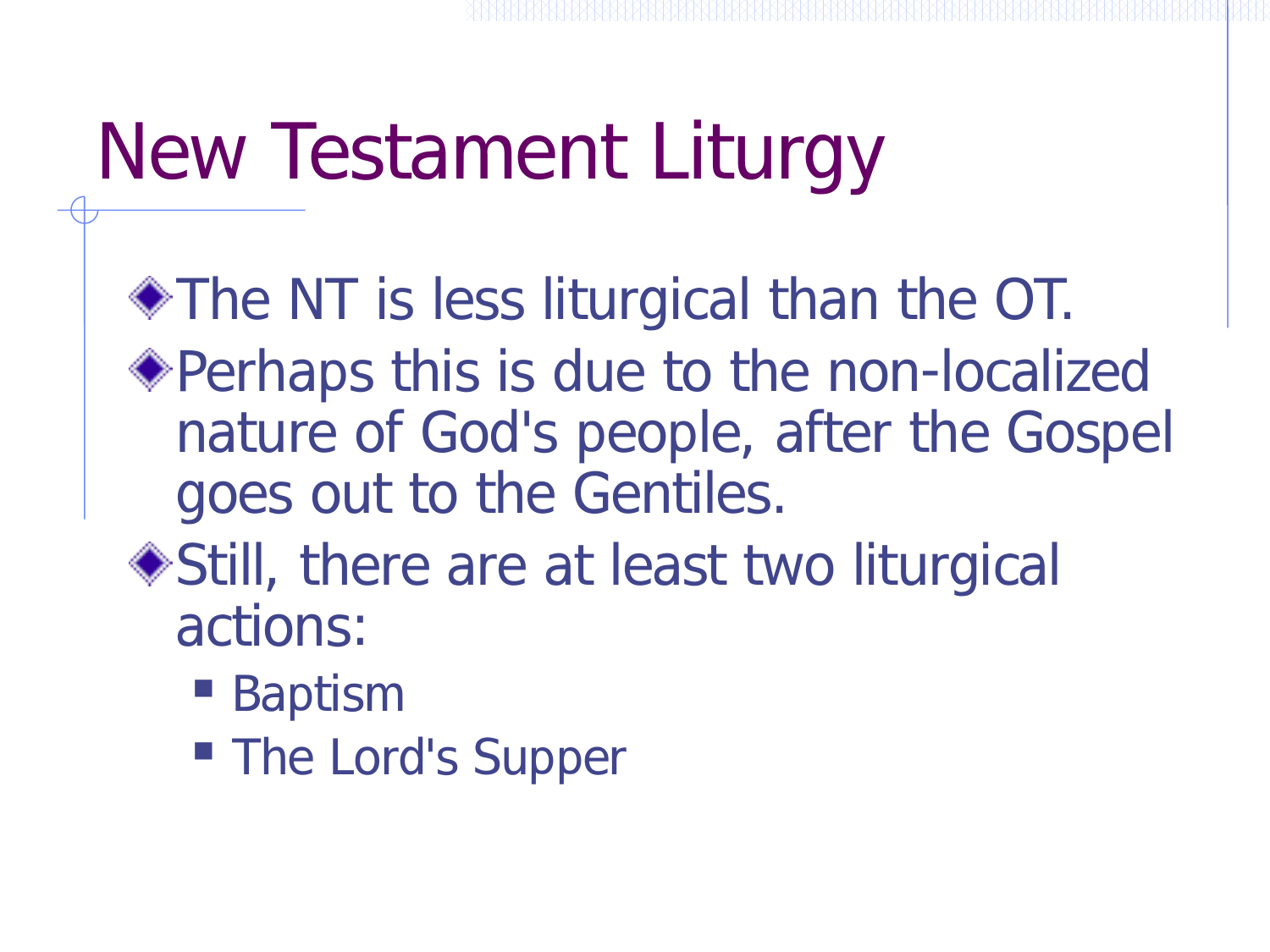

# New Testament Liturgy
The NT is less liturgical than the OT.
Perhaps this is due to the non-localized nature of God's people, after the Gospel goes out to the Gentiles.
Still, there are at least two liturgical actions:
Baptism
The Lord's Supper